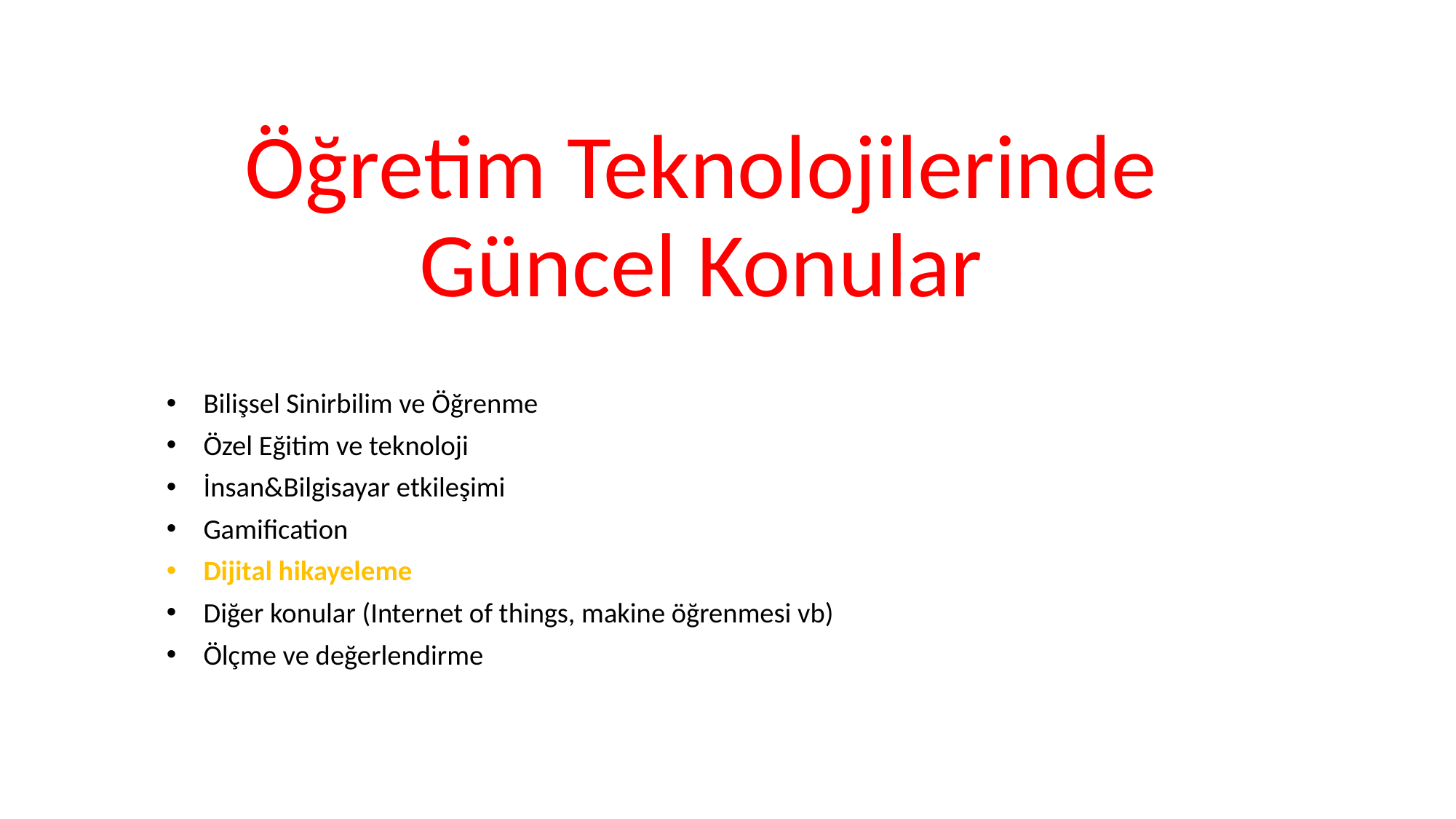

# Öğretim Teknolojilerinde Güncel Konular
Bilişsel Sinirbilim ve Öğrenme
Özel Eğitim ve teknoloji
İnsan&Bilgisayar etkileşimi
Gamification
Dijital hikayeleme
Diğer konular (Internet of things, makine öğrenmesi vb)
Ölçme ve değerlendirme